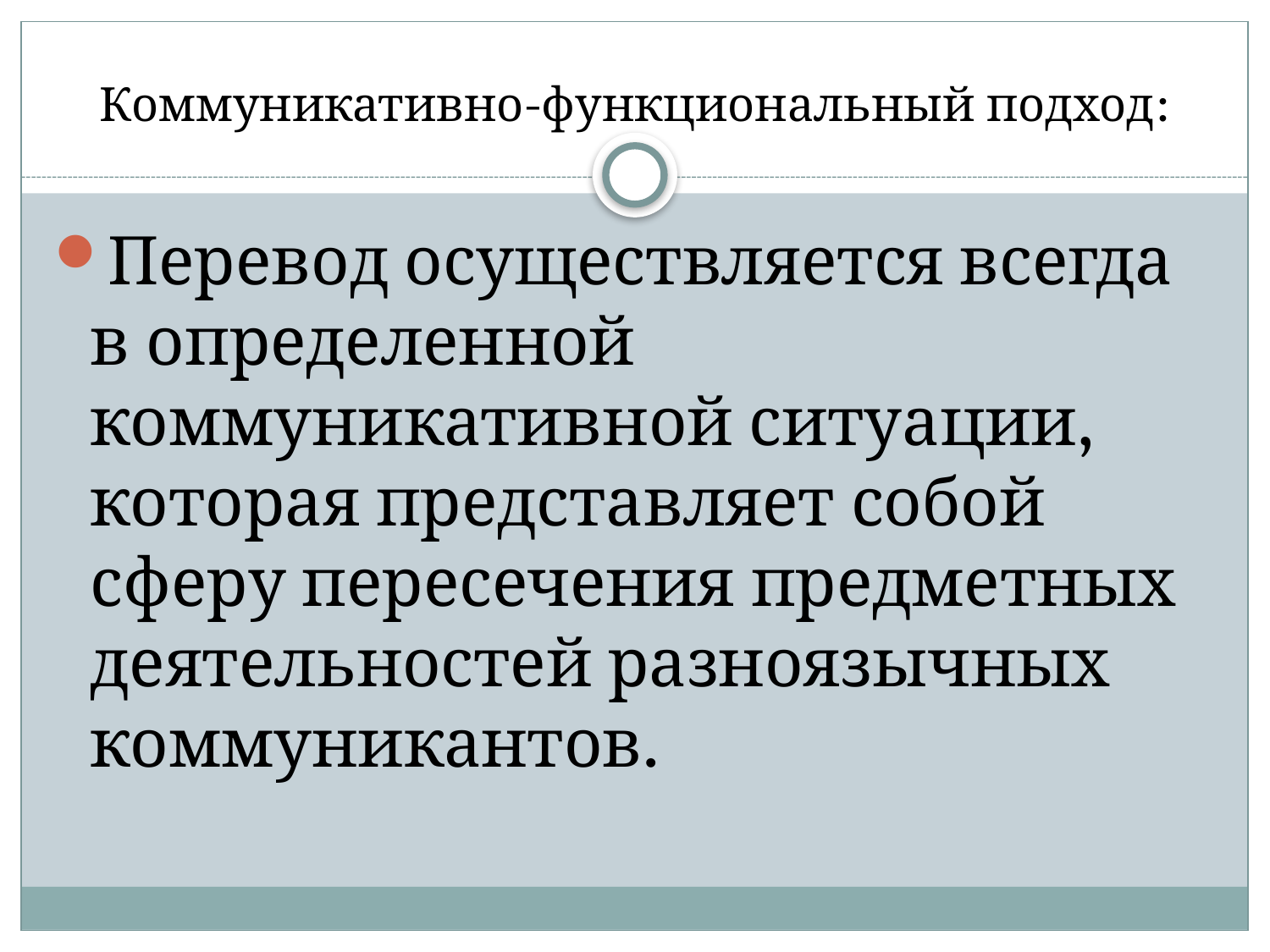

# Коммуникативно-функциональный подход:
Перевод осуществляется всегда в определенной коммуникативной ситуации, которая представляет собой сферу пересечения предметных деятельностей разноязычных коммуникантов.